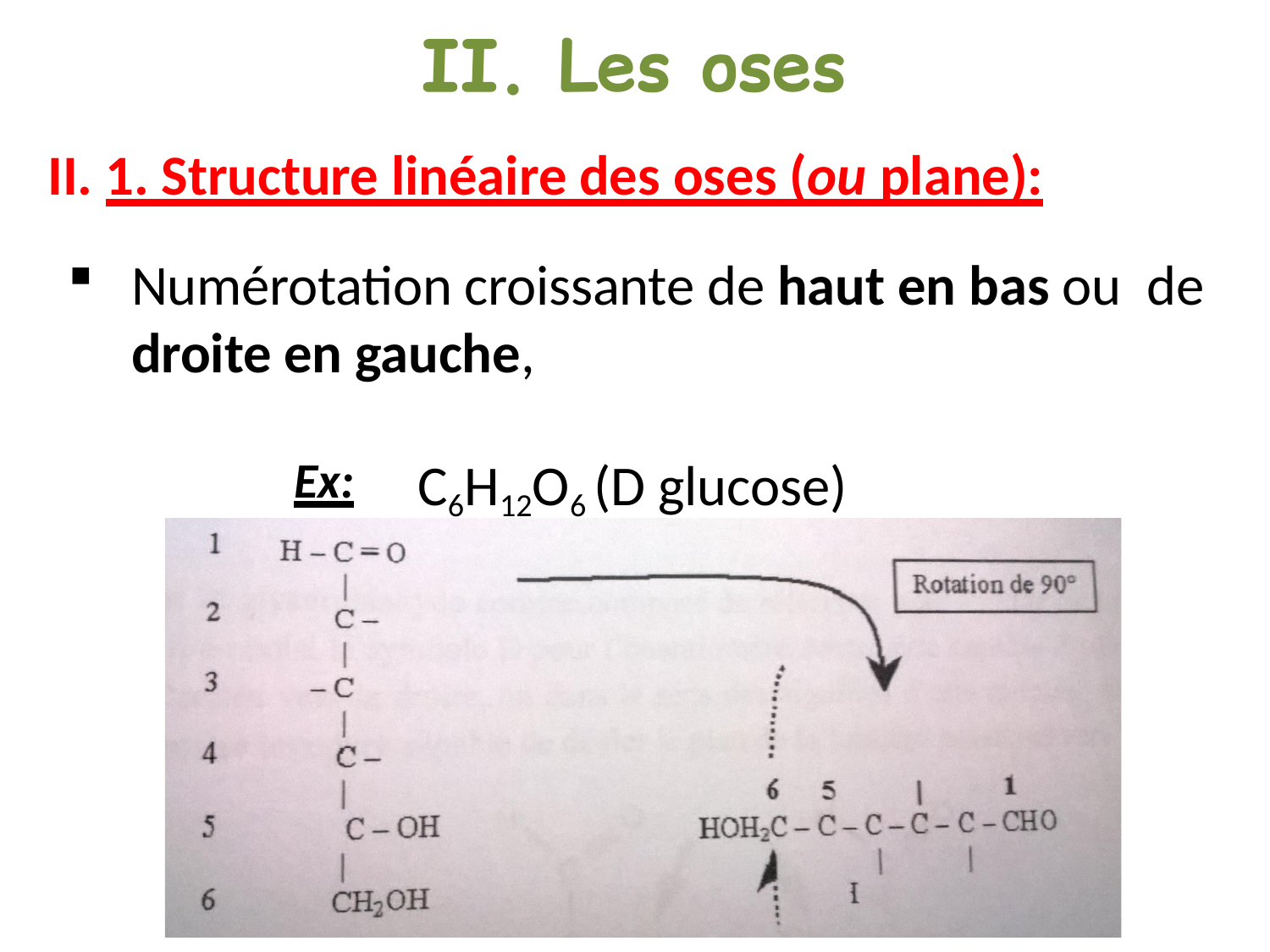

# II. Les oses
1. Structure linéaire des oses (ou plane):
Numérotation croissante de haut en bas ou  de droite en gauche,
Ex:
C6H12O6 (D glucose)